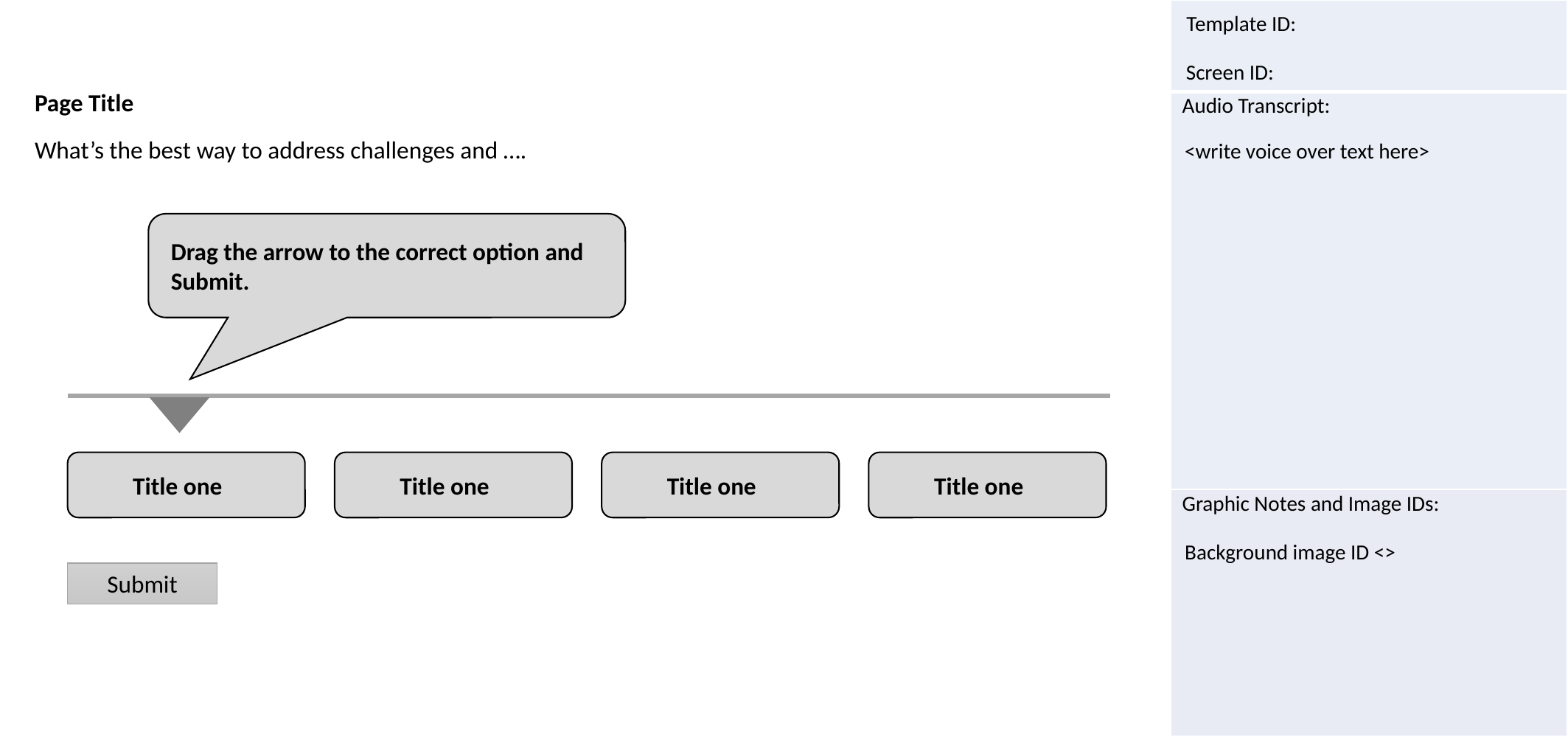

Page Title
<write voice over text here>
What’s the best way to address challenges and ….
Drag the arrow to the correct option and Submit.

Title one
Title one
Title one
Title one
Background image ID <>
Submit